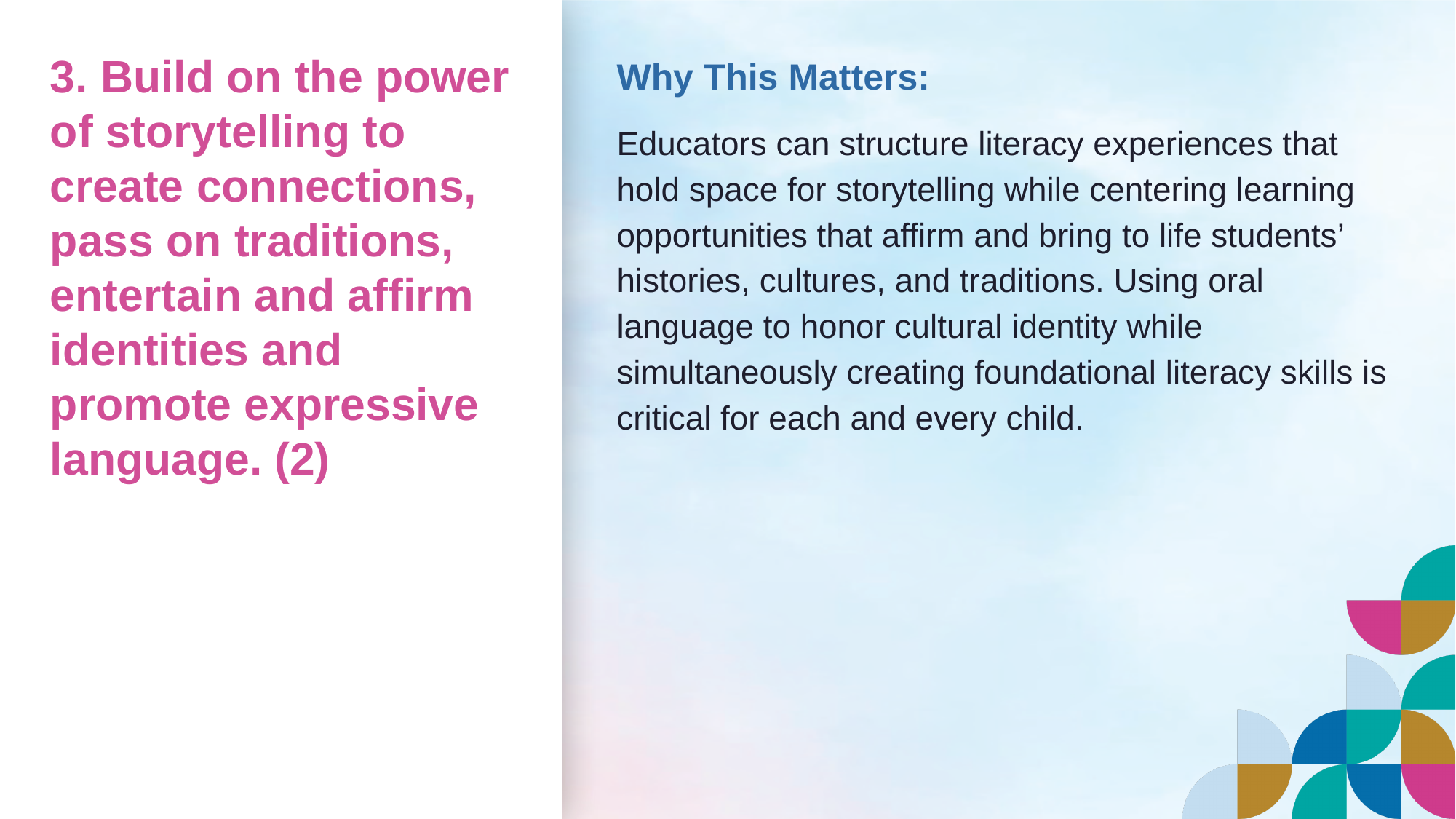

# 3. Build on the power of storytelling to create connections, pass on traditions, entertain and affirm identities and promote expressive language. (2)
Why This Matters:
Educators can structure literacy experiences that hold space for storytelling while centering learning opportunities that affirm and bring to life students’ histories, cultures, and traditions. Using oral language to honor cultural identity while simultaneously creating foundational literacy skills is critical for each and every child.